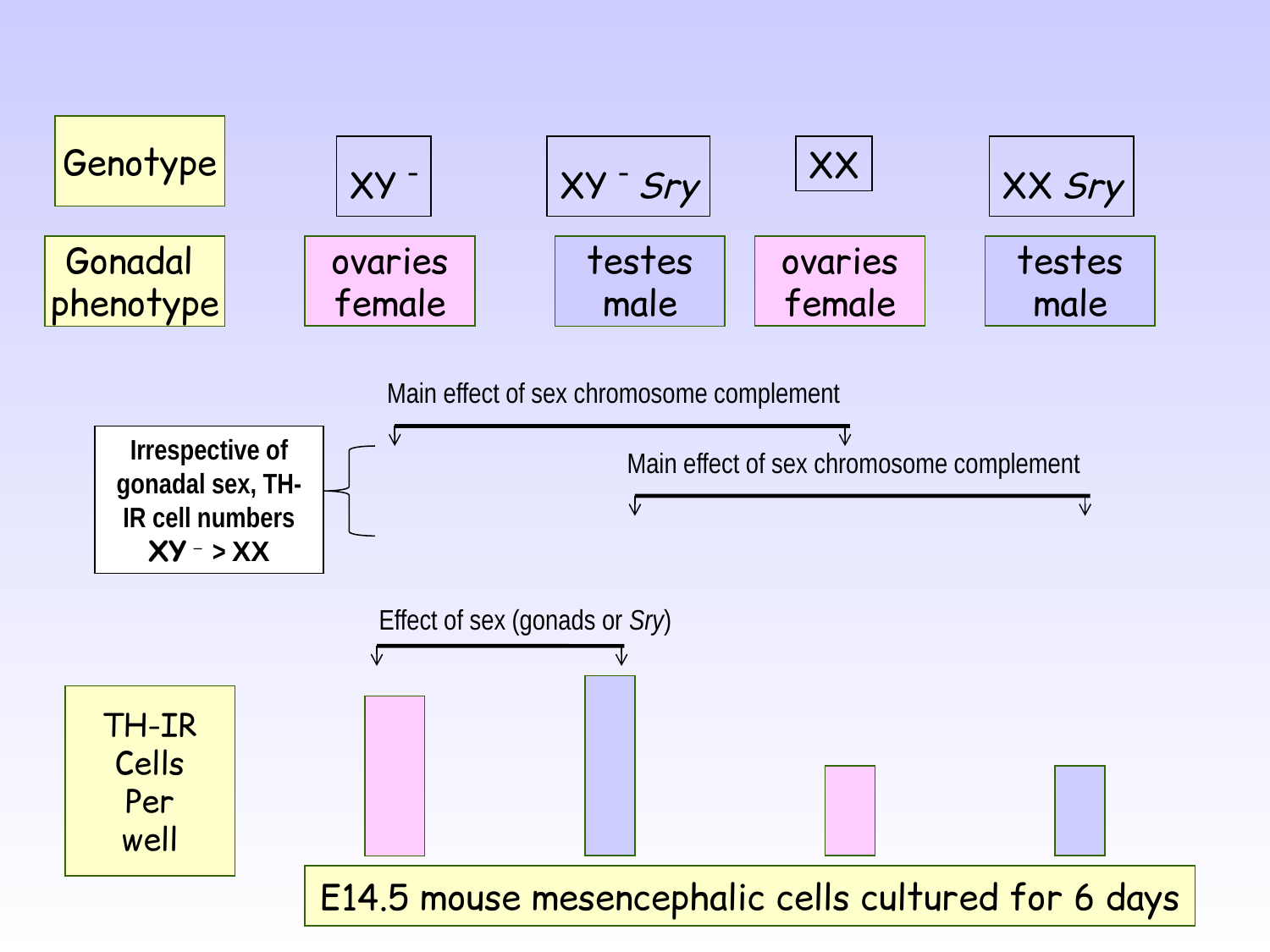

Genotype
XY -
XY - Sry
XX
XX Sry
ovaries
female
ovaries
female
testes
male
Gonadal
phenotype
testes
male
Main effect of sex chromosome complement

Irrespective of gonadal sex, TH-IR cell numbers XY –  > XX
Main effect of sex chromosome complement

Effect of sex (gonads or Sry)

TH-IR
Cells
Per
well

E14.5 mouse mesencephalic cells cultured for 6 days